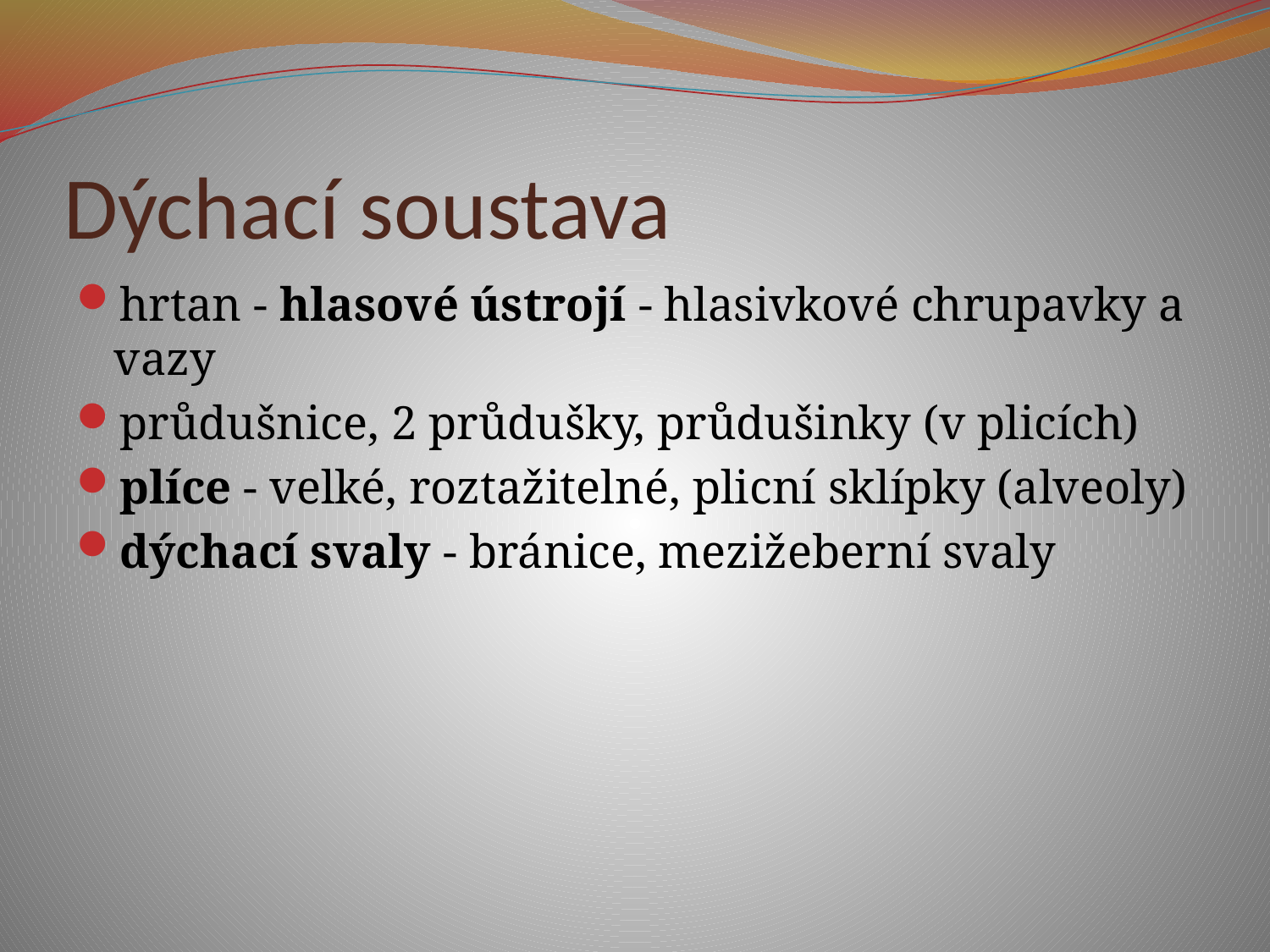

# Dýchací soustava
hrtan - hlasové ústrojí - hlasivkové chrupavky a vazy
průdušnice, 2 průdušky, průdušinky (v plicích)
plíce - velké, roztažitelné, plicní sklípky (alveoly)
dýchací svaly - bránice, mezižeberní svaly